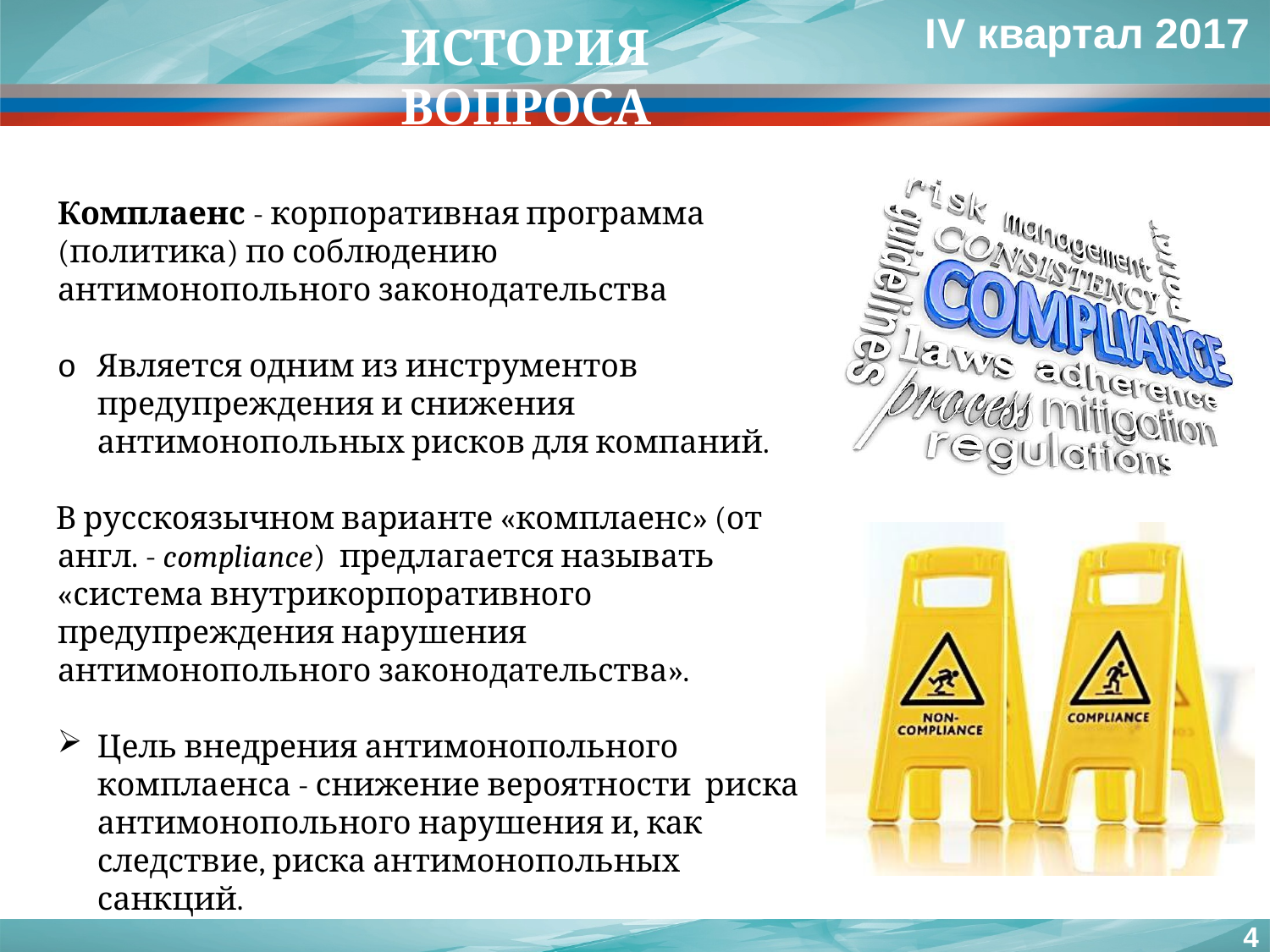

IV квартал 2017
ИСТОРИЯ ВОПРОСА

Комплаенс - корпоративная программа (политика) по соблюдению антимонопольного законодательства

o Является одним из инструментов предупреждения и снижения антимонопольных рисков для компаний.

В русскоязычном варианте «комплаенс» (от англ. - compliance)  предлагается называть  «система внутрикорпоративного предупреждения нарушения антимонопольного законодательства».

Цель внедрения антимонопольного комплаенса - снижение вероятности  риска антимонопольного нарушения и, как следствие, риска антимонопольных санкций.

42